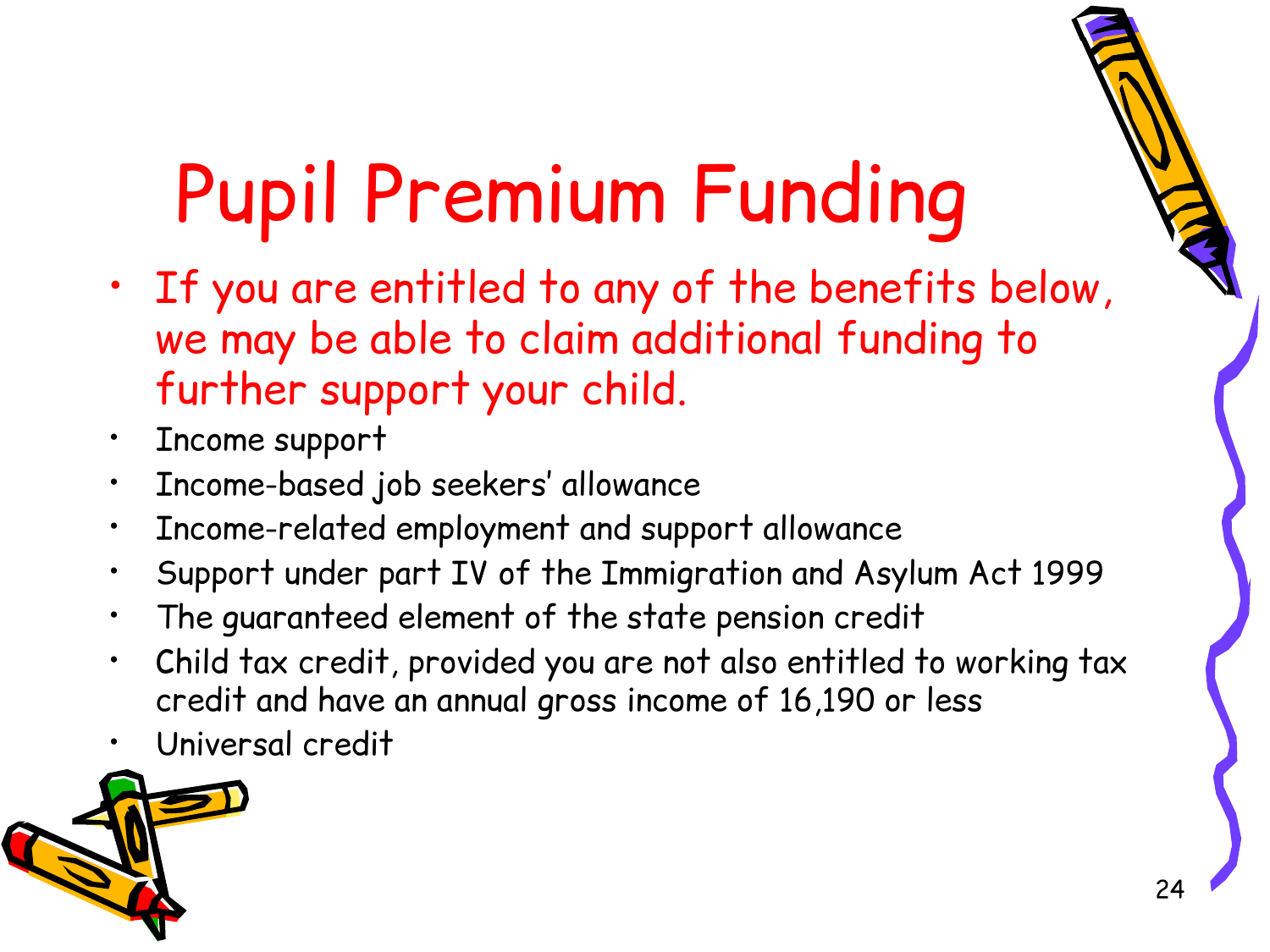

# Pupil Premium Funding
If you are entitled to any of the benefits below, we may be able to claim additional funding to further support your child.
Income support
Income-based job seekers’ allowance
Income-related employment and support allowance
Support under part IV of the Immigration and Asylum Act 1999
The guaranteed element of the state pension credit
Child tax credit, provided you are not also entitled to working tax credit and have an annual gross income of 16,190 or less
Universal credit

24